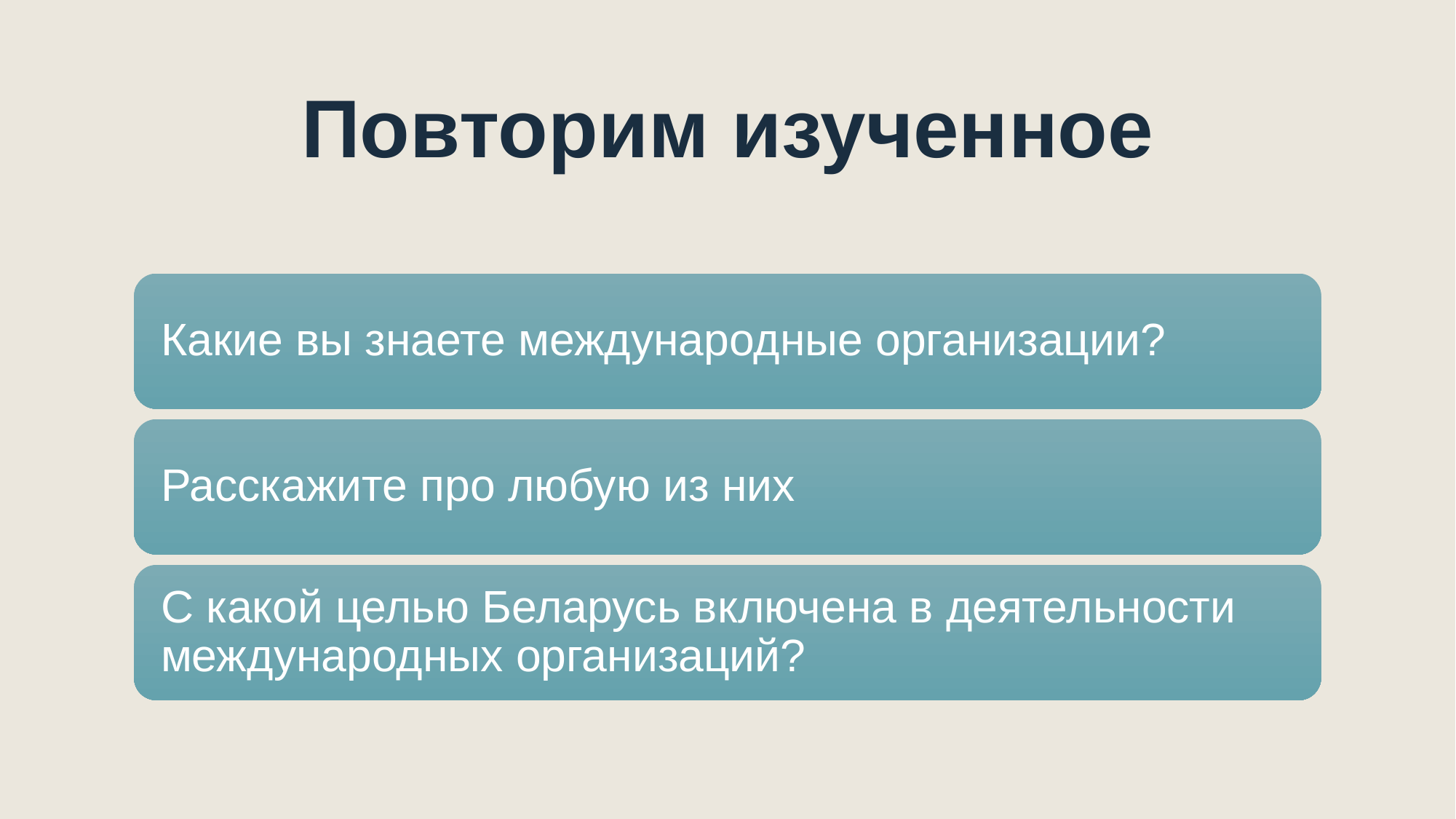

# Повторим изученное
Какие вы знаете международные организации?
Расскажите про любую из них
С какой целью Беларусь включена в деятельности международных организаций?